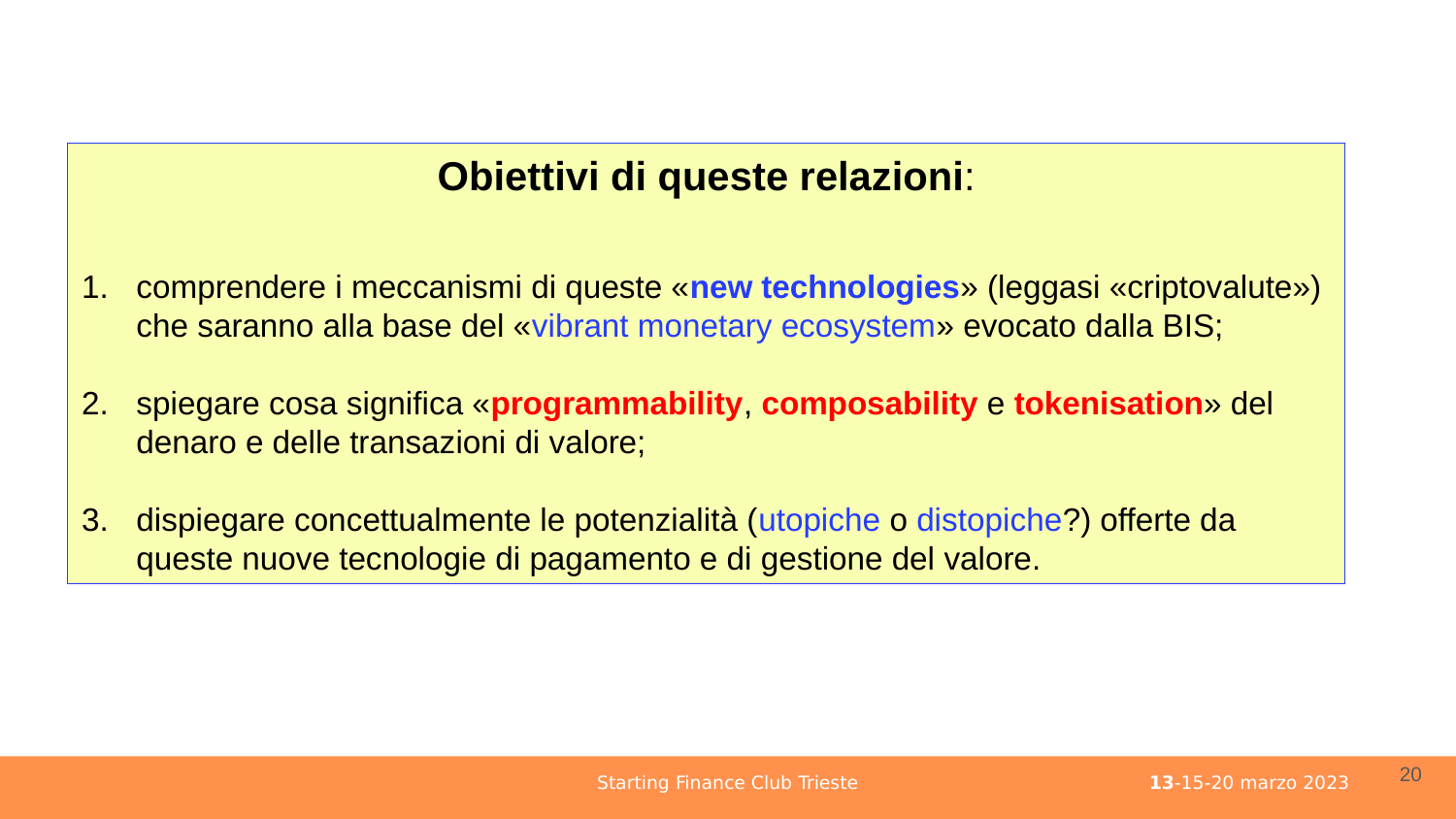

Obiettivi di queste relazioni:

comprendere i meccanismi di queste «new technologies» (leggasi «criptovalute»)
che saranno alla base del «vibrant monetary ecosystem» evocato dalla BIS;

spiegare cosa significa «programmability, composability e tokenisation» del
denaro e delle transazioni di valore;

dispiegare concettualmente le potenzialità (utopiche o distopiche?) offerte da
queste nuove tecnologie di pagamento e di gestione del valore.
20